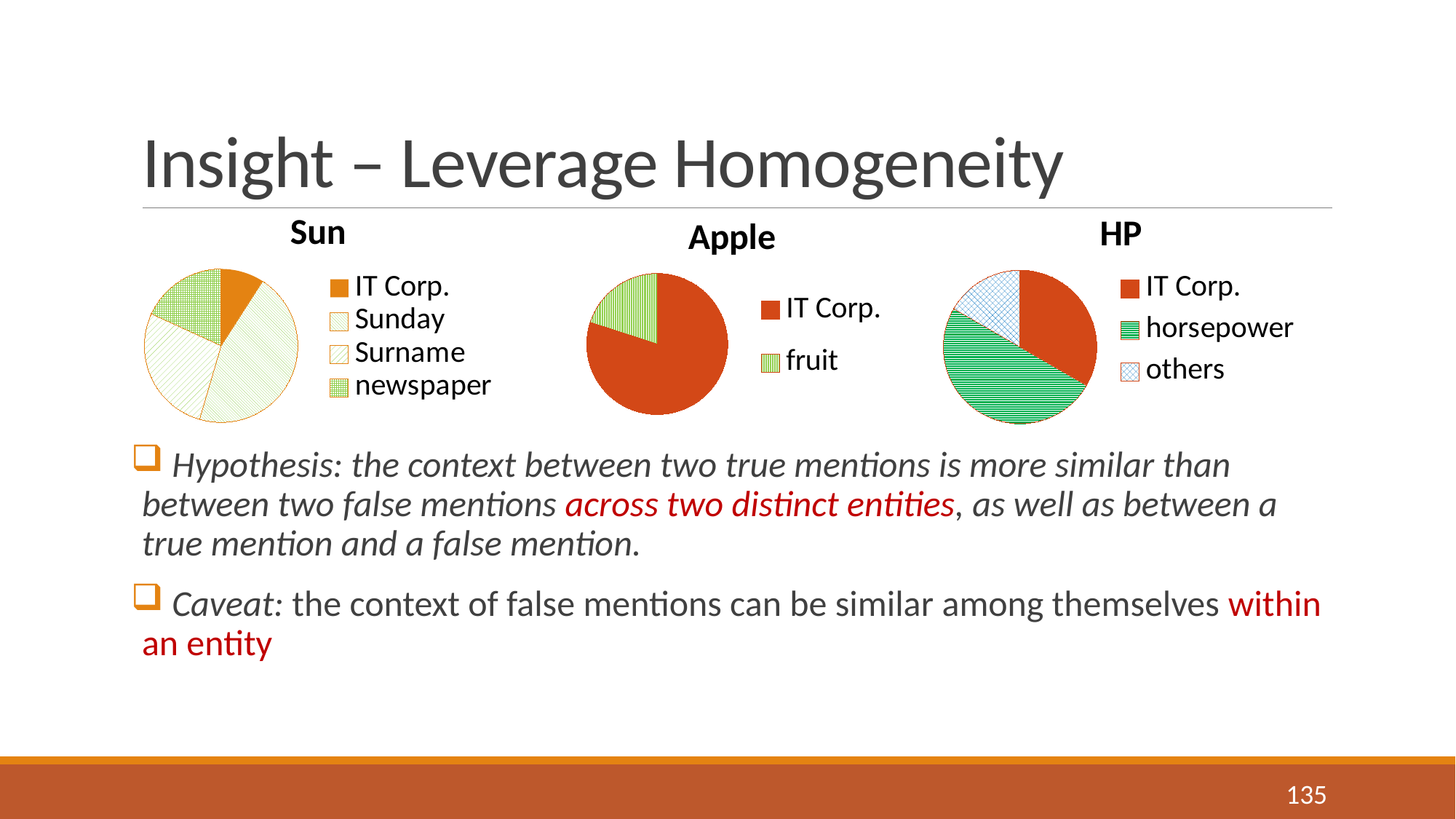

# Insight – Leverage Homogeneity

### Chart:

| Category | Sun |
|---|---|
| IT Corp. | 1.0 |
| Sunday | 5.0 |
| Surname | 3.0 |
| newspaper | 2.0 |

### Chart:

| Category | HP |
|---|---|
| IT Corp. | 2.0 |
| horsepower | 3.0 |
| others | 1.0 |

### Chart:

| Category | Apple |
|---|---|
| IT Corp. | 4.0 |
| fruit | 1.0 |

 Hypothesis: the context between two true mentions is more similar than between two false mentions across two distinct entities, as well as between a true mention and a false mention.
 Caveat: the context of false mentions can be similar among themselves within an entity

135